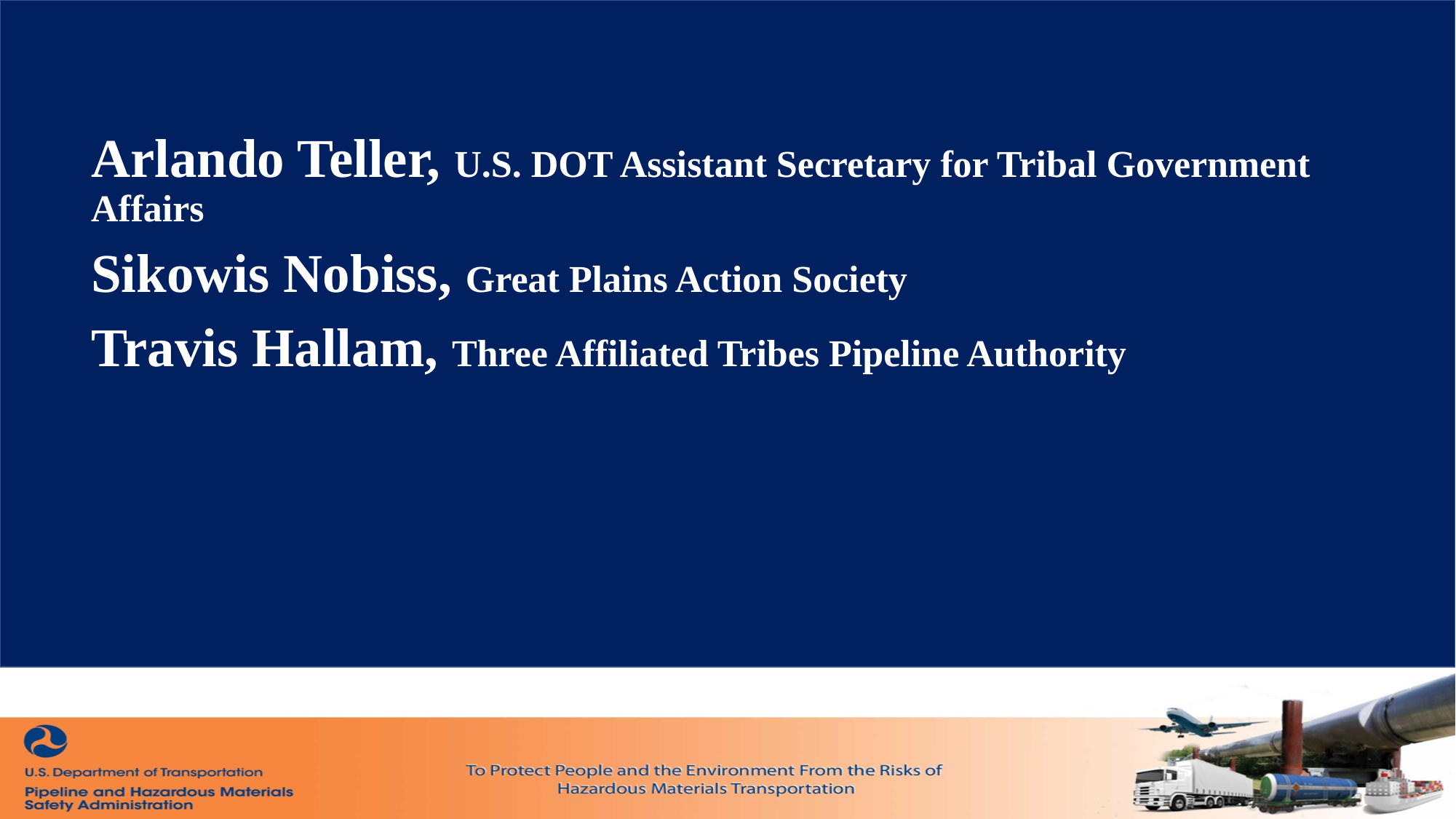

Arlando Teller, U.S. DOT Assistant Secretary for Tribal Government Affairs
Sikowis Nobiss, Great Plains Action Society
Travis Hallam, Three Affiliated Tribes Pipeline Authority